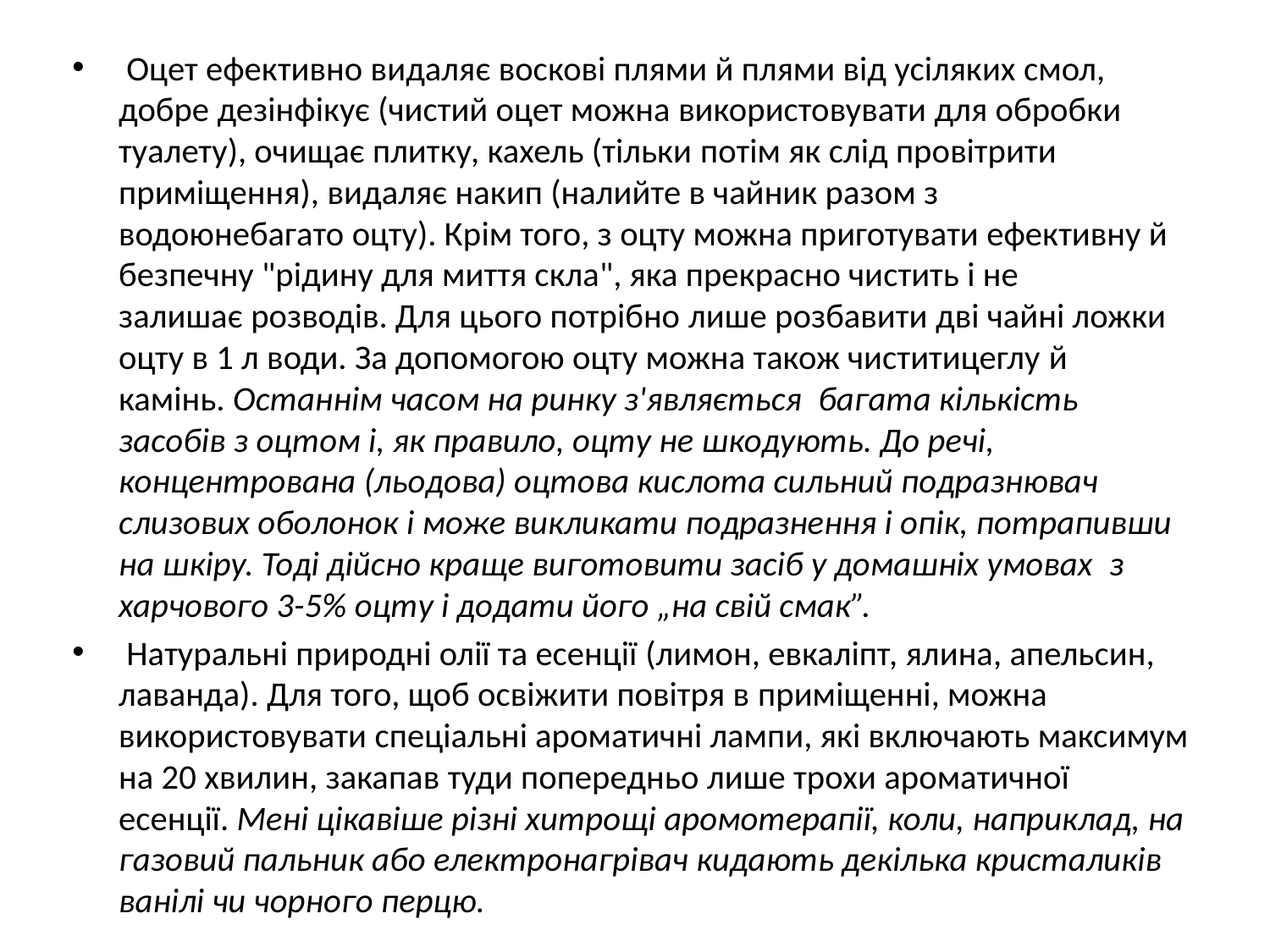

#
 Оцет ефективно видаляє воскові плями й плями від усіляких смол, добре дезінфікує (чистий оцет можна використовувати для обробки туалету), очищає плитку, кахель (тільки потім як слід провітрити приміщення), видаляє накип (налийте в чайник разом з водоюнебагато оцту). Крім того, з оцту можна приготувати ефективну й безпечну "рідину для миття скла", яка прекрасно чистить і не залишає розводів. Для цього потрібно лише розбавити дві чайні ложки оцту в 1 л води. За допомогою оцту можна також чиститицеглу й камінь. Останнім часом на ринку з'являється  багата кількість засобів з оцтом і, як правило, оцту не шкодують. До речі, концентрована (льодова) оцтова кислота сильний подразнювач слизових оболонок і може викликати подразнення і опік, потрапивши на шкіру. Тоді дійсно краще виготовити засіб у домашніх умовах  з харчового 3-5% оцту і додати його „на свій смак”.
 Натуральні природні олії та есенції (лимон, евкаліпт, ялина, апельсин, лаванда). Для того, щоб освіжити повітря в приміщенні, можна використовувати спеціальні ароматичні лампи, які включають максимум на 20 хвилин, закапав туди попередньо лише трохи ароматичної есенції. Мені цікавіше різні хитрощі аромотерапії, коли, наприклад, на газовий пальник або електронагрівач кидають декілька кристаликів ванілі чи чорного перцю.